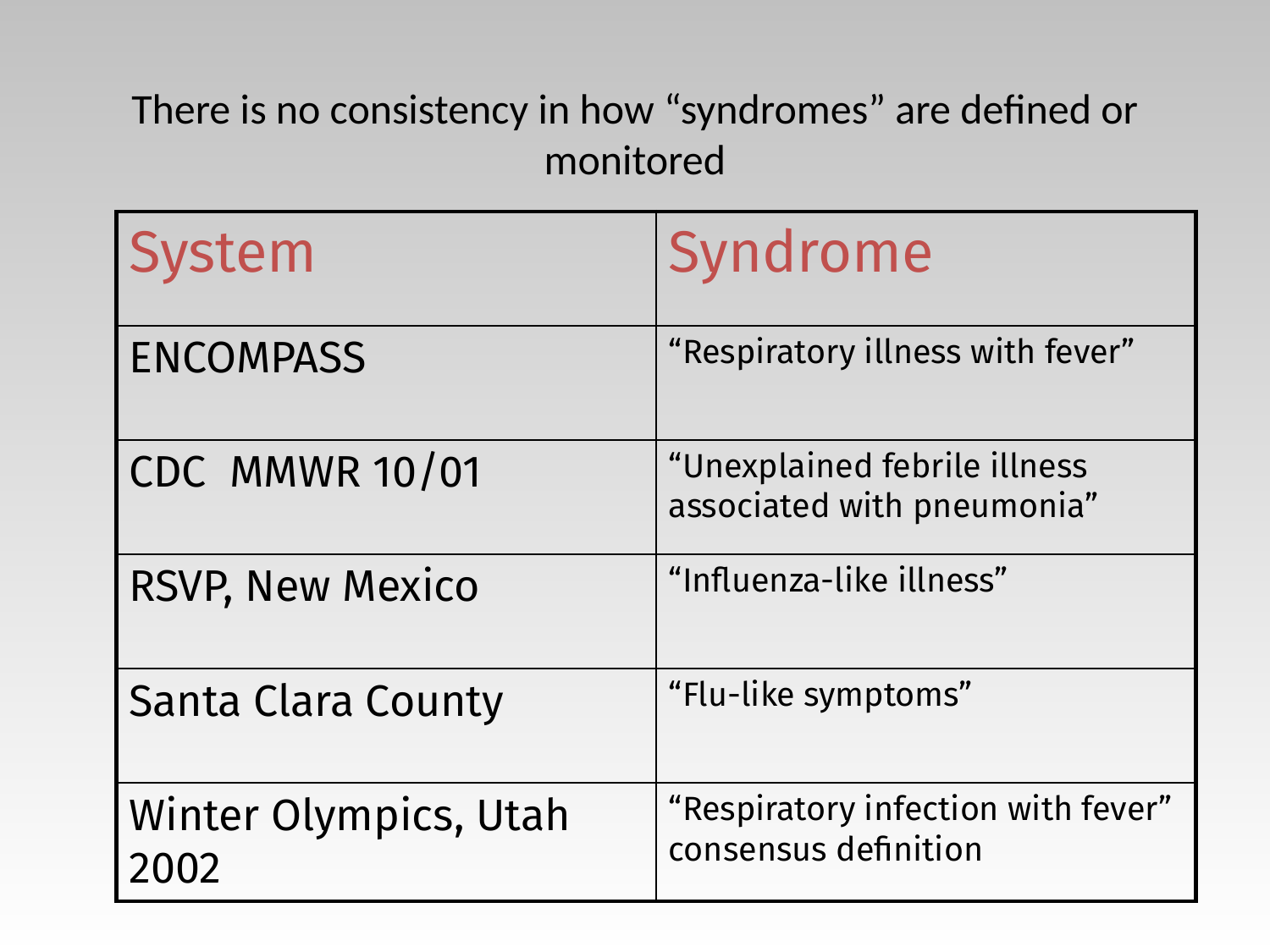

# There is no consistency in how “syndromes” are defined or monitored
| System | Syndrome |
| --- | --- |
| ENCOMPASS | “Respiratory illness with fever” |
| CDC MMWR 10/01 | “Unexplained febrile illness associated with pneumonia” |
| RSVP, New Mexico | “Influenza-like illness” |
| Santa Clara County | “Flu-like symptoms” |
| Winter Olympics, Utah 2002 | “Respiratory infection with fever” consensus definition |